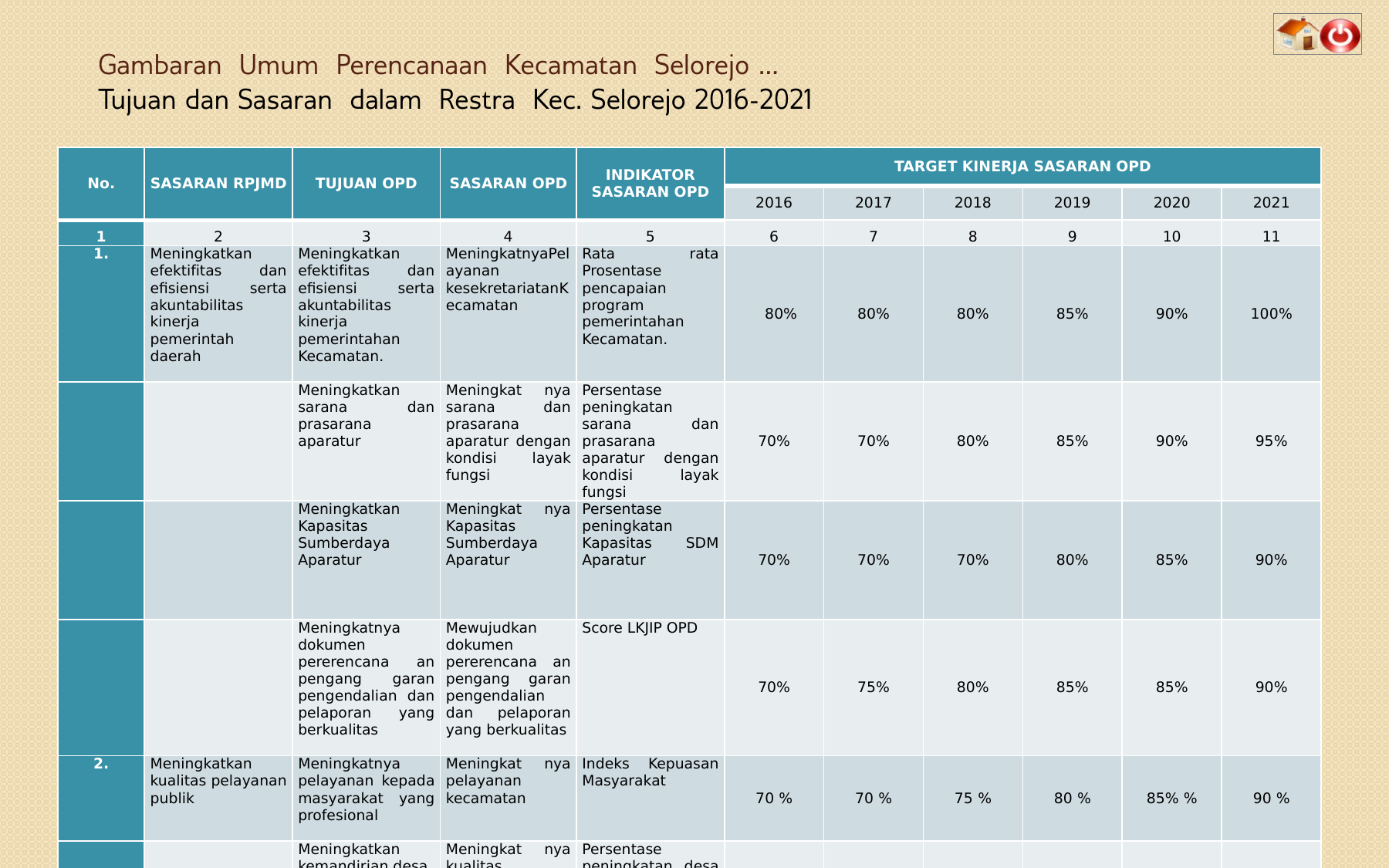

Gambaran  Umum  Perencanaan  Kecamatan  Selorejo …
Tujuan dan Sasaran  dalam  Restra  Kec. Selorejo 2016-2021
| No. | SASARAN RPJMD | TUJUAN OPD | SASARAN OPD | INDIKATOR SASARAN OPD | TARGET KINERJA SASARAN OPD |  |  |  |  |  |
| --- | --- | --- | --- | --- | --- | --- | --- | --- | --- | --- |
|  |  |  |  |  | 2016 | 2017 | 2018 | 2019 | 2020 | 2021 |
| 1 | 2 | 3 | 4 | 5 | 6 | 7 | 8 | 9 | 10 | 11 |
| 1. | Meningkatkan efektifitas dan efisiensi serta akuntabilitas kinerja pemerintah daerah | Meningkatkan efektifitas dan efisiensi serta akuntabilitas kinerja pemerintahan Kecamatan. | MeningkatnyaPelayanan kesekretariatanKecamatan | Rata rata Prosentase pencapaian program pemerintahan Kecamatan. | 80% | 80% | 80% | 85% | 90% | 100% |
|  |  | Meningkatkan sarana dan prasarana aparatur | Meningkat nya sarana dan prasarana aparatur dengan kondisi layak fungsi | Persentase peningkatan sarana dan prasarana aparatur dengan kondisi layak fungsi | 70% | 70% | 80% | 85% | 90% | 95% |
|  |  | Meningkatkan Kapasitas Sumberdaya Aparatur | Meningkat nya Kapasitas Sumberdaya Aparatur | Persentase peningkatan Kapasitas SDM Aparatur | 70% | 70% | 70% | 80% | 85% | 90% |
|  |  | Meningkatnya dokumen pererencana an pengang garan pengendalian dan pelaporan yang berkualitas | Mewujudkan dokumen pererencana an pengang garan pengendalian dan pelaporan yang berkualitas | Score LKJIP OPD | 70% | 75% | 80% | 85% | 85% | 90% |
| 2. | Meningkatkan kualitas pelayanan publik | Meningkatnya pelayanan kepada masyarakat yang profesional | Meningkat nya pelayanan kecamatan | Indeks Kepuasan Masyarakat | 70 % | 70 % | 75 % | 80 % | 85% % | 90 % |
|  |  | Meningkatkan kemandirian desa | Meningkat nya kualitas administrasi desa/kelura han | Persentase peningkatan desa dengan administrasi berkualitas baik | 60% | 65% | 70% | 70% | 75% | 85% |